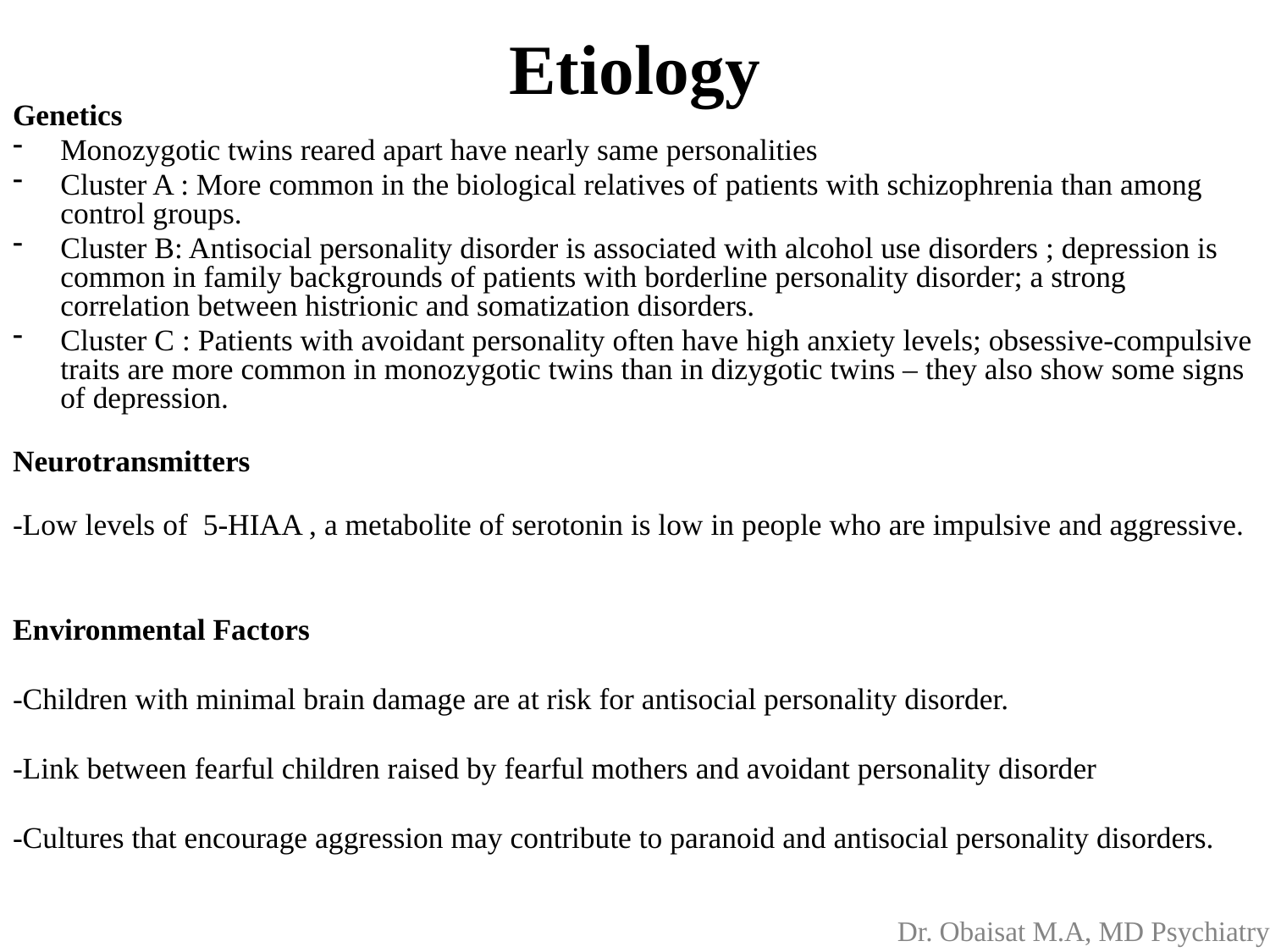

# Etiology
Genetics
Monozygotic twins reared apart have nearly same personalities
Cluster A : More common in the biological relatives of patients with schizophrenia than among control groups.
Cluster B: Antisocial personality disorder is associated with alcohol use disorders ; depression is common in family backgrounds of patients with borderline personality disorder; a strong correlation between histrionic and somatization disorders.
Cluster C : Patients with avoidant personality often have high anxiety levels; obsessive-compulsive traits are more common in monozygotic twins than in dizygotic twins – they also show some signs of depression.
Neurotransmitters
-Low levels of  5-HIAA , a metabolite of serotonin is low in people who are impulsive and aggressive.

Environmental Factors

-Children with minimal brain damage are at risk for antisocial personality disorder.

-Link between fearful children raised by fearful mothers and avoidant personality disorder

-Cultures that encourage aggression may contribute to paranoid and antisocial personality disorders.